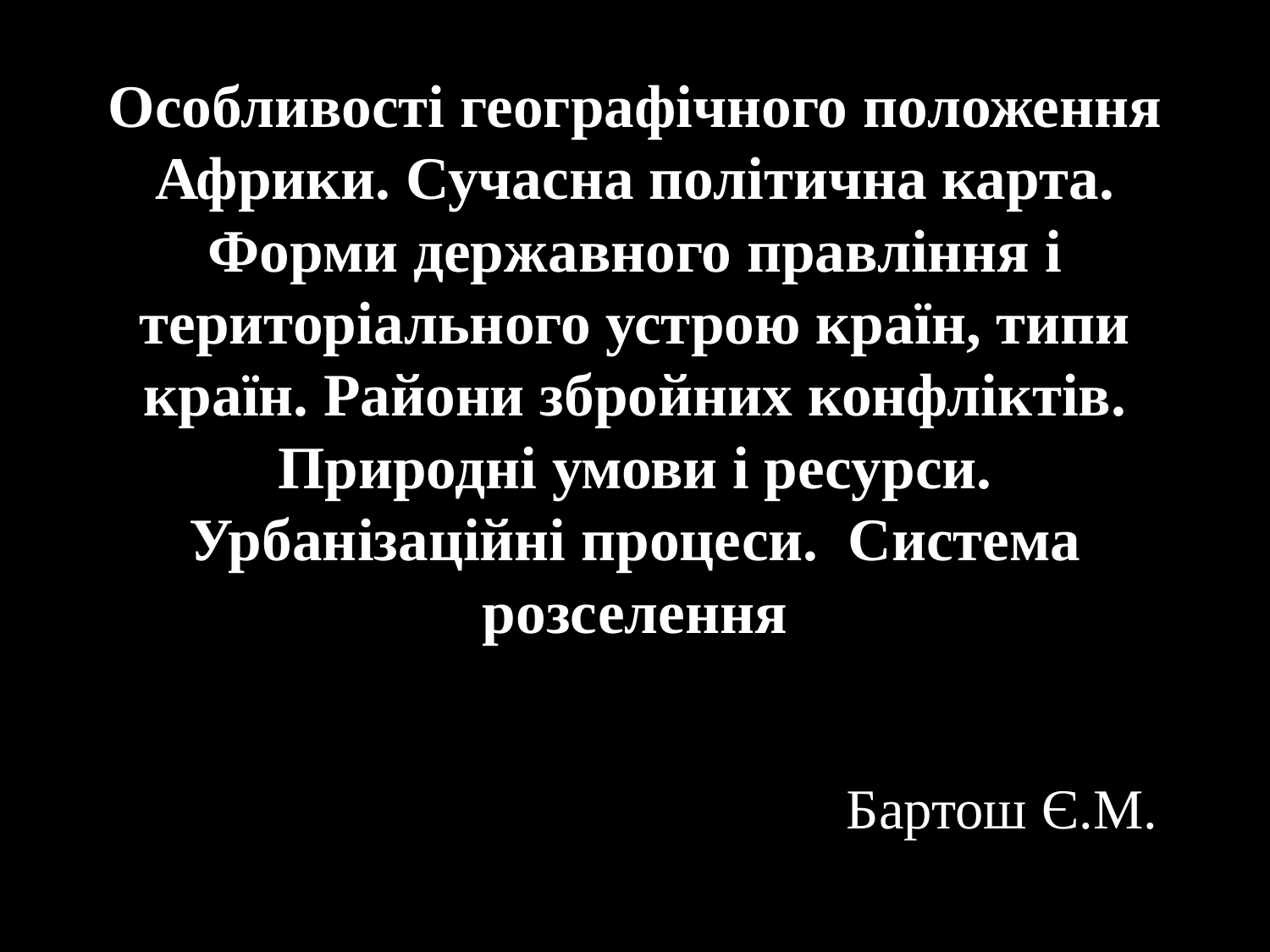

# Особливості географічного положення Африки. Сучасна політична карта. Форми державного правління і територіального устрою країн, типи країн. Райони збройних конфліктів. Природні умови і ресурси. Урбанізаційні процеси.  Система розселення
Бартош Є.М.